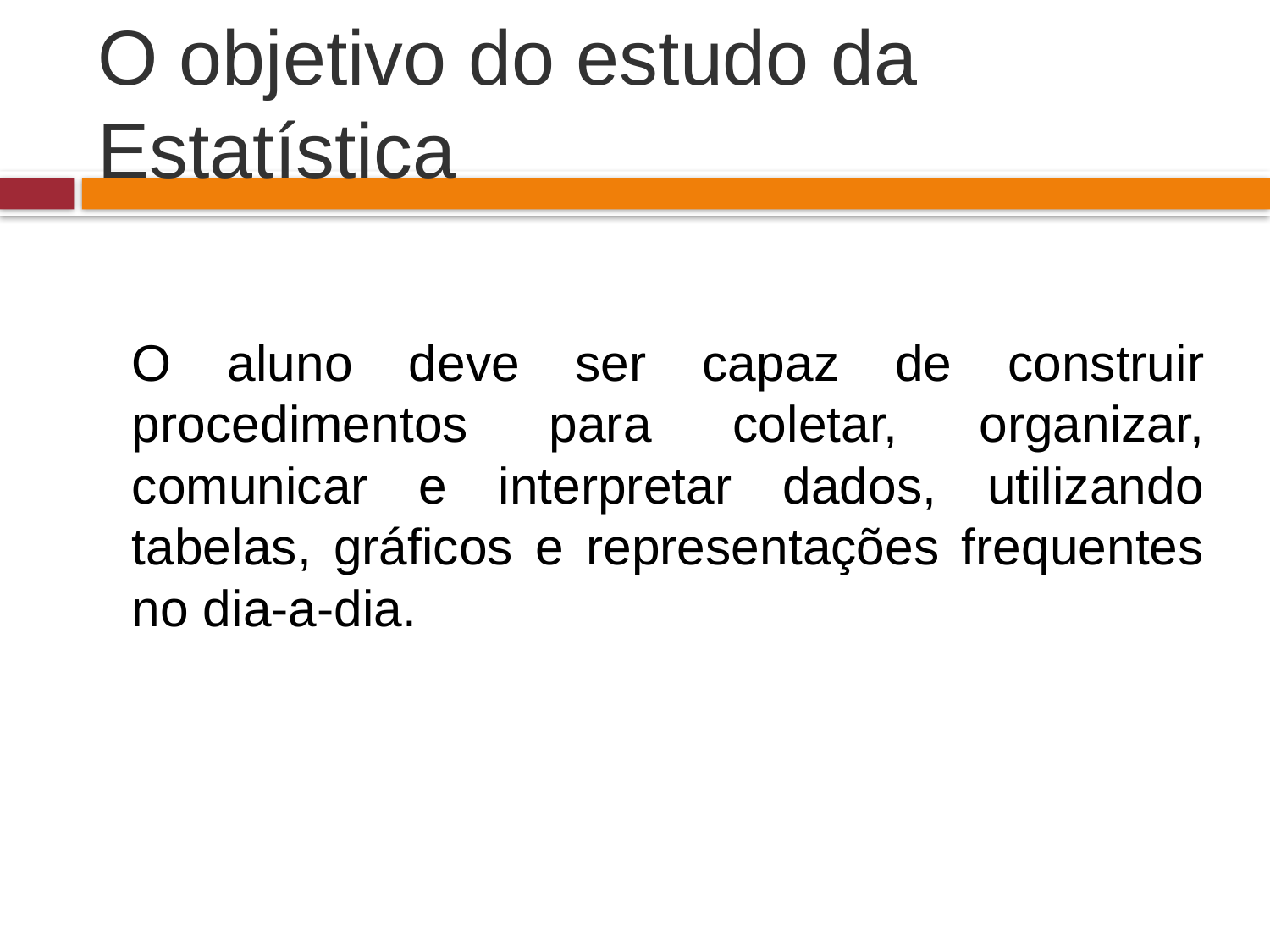

# O objetivo do estudo da Estatística
	O aluno deve ser capaz de construir procedimentos para coletar, organizar, comunicar e interpretar dados, utilizando tabelas, gráficos e representações frequentes no dia-a-dia.